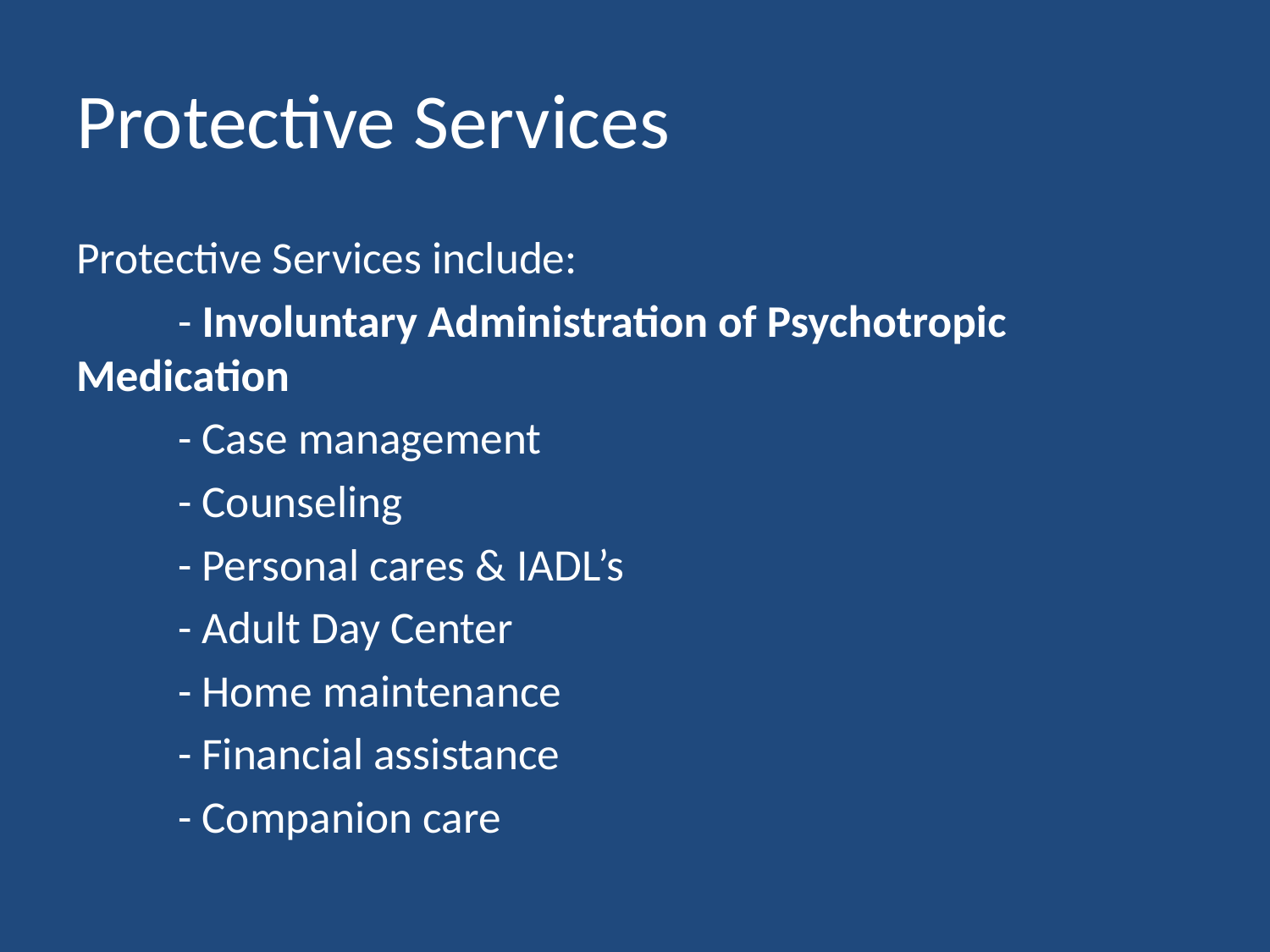

# Protective Services
Protective Services include:
	- Involuntary Administration of Psychotropic 	Medication
	- Case management
	- Counseling
	- Personal cares & IADL’s
	- Adult Day Center
	- Home maintenance
	- Financial assistance
	- Companion care